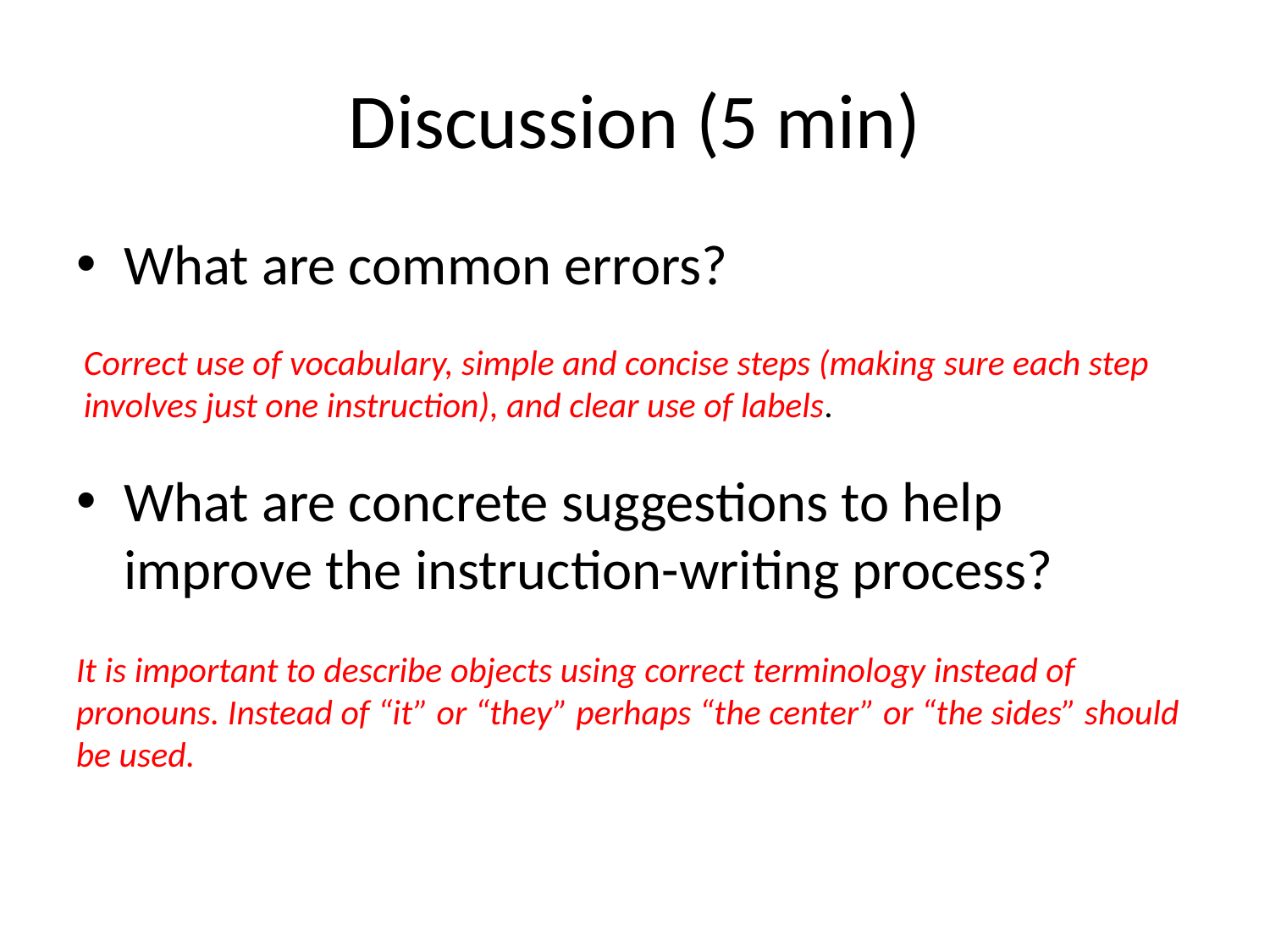

# Discussion (5 min)
What are common errors?

What are concrete suggestions to help improve the instruction-writing process?

Correct use of vocabulary, simple and concise steps (making sure each step involves just one instruction), and clear use of labels.

It is important to describe objects using correct terminology instead of pronouns. Instead of “it” or “they” perhaps “the center” or “the sides” should be used.